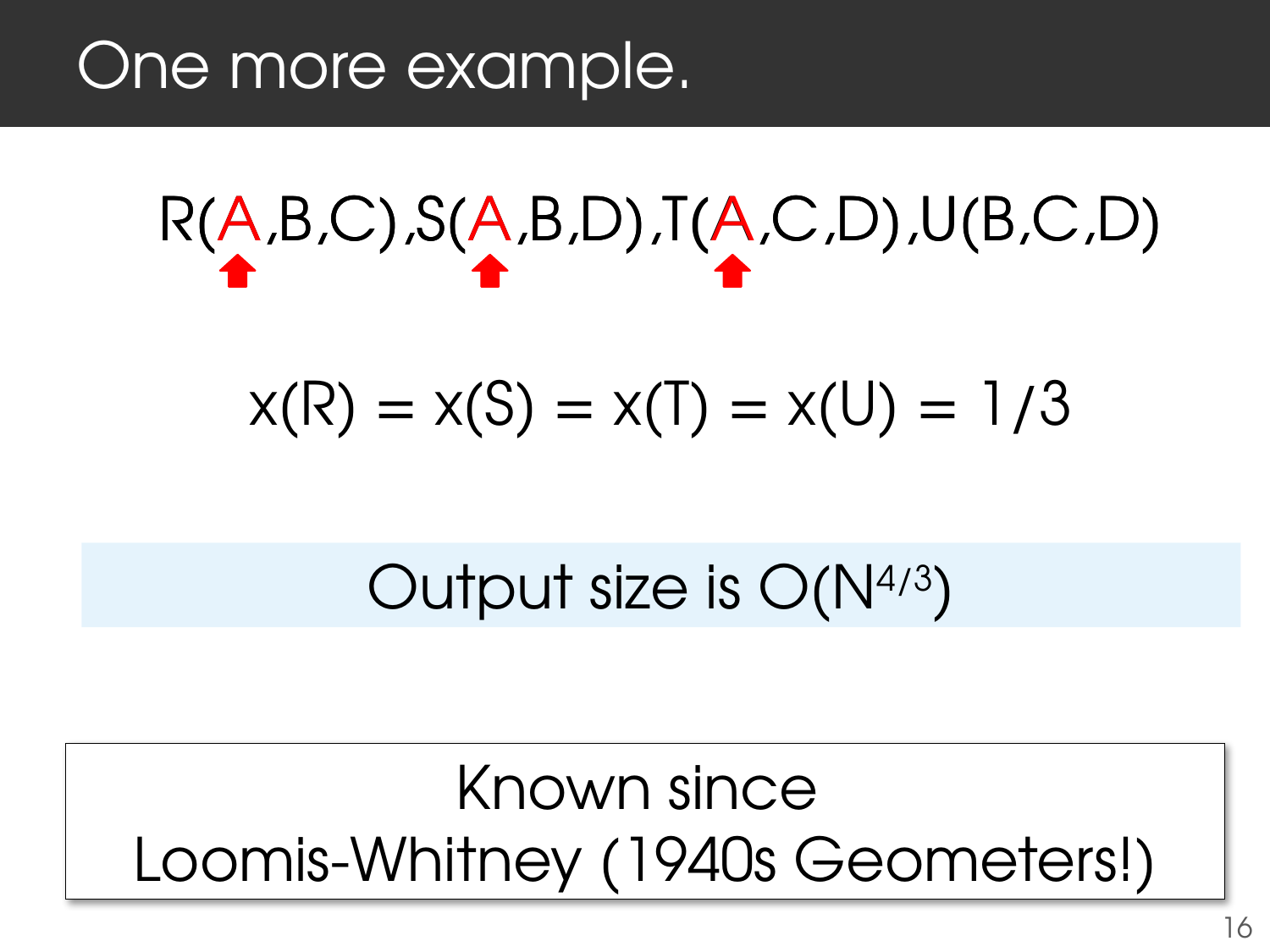

# One more example.
R(A,B,C),S(A,B,D),T(A,C,D),U(B,C,D)
R(A,B,C),S(A,B,D),T(A,C,D),U(B,C,D)

x(R) = x(S) = x(T) = x(U) = 1/3
Output size is O(N4/3)
Known since
Loomis-Whitney (1940s Geometers!)
16